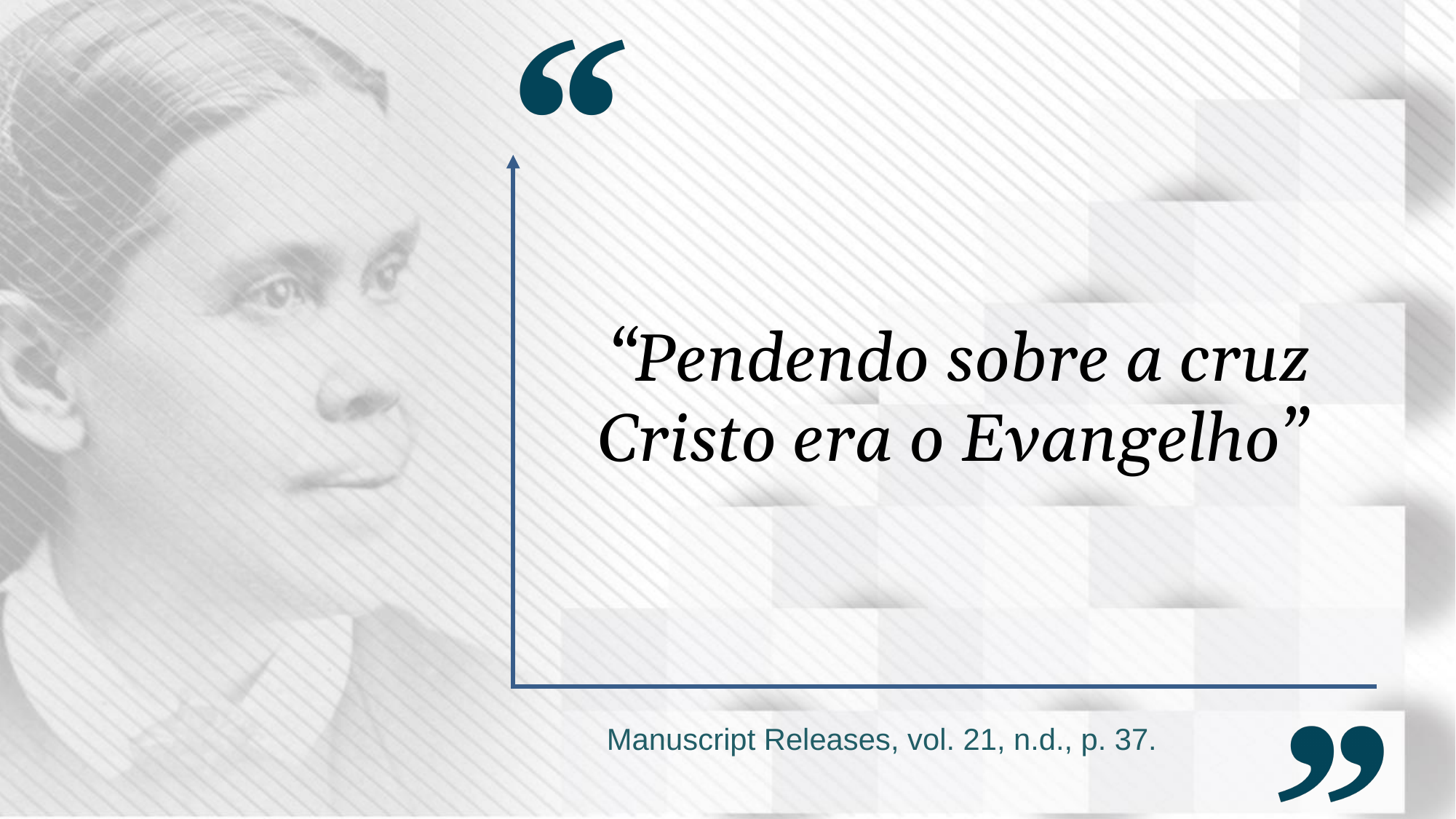

“Pendendo sobre a cruz Cristo era o Evangelho”
Manuscript Releases, vol. 21, n.d., p. 37.